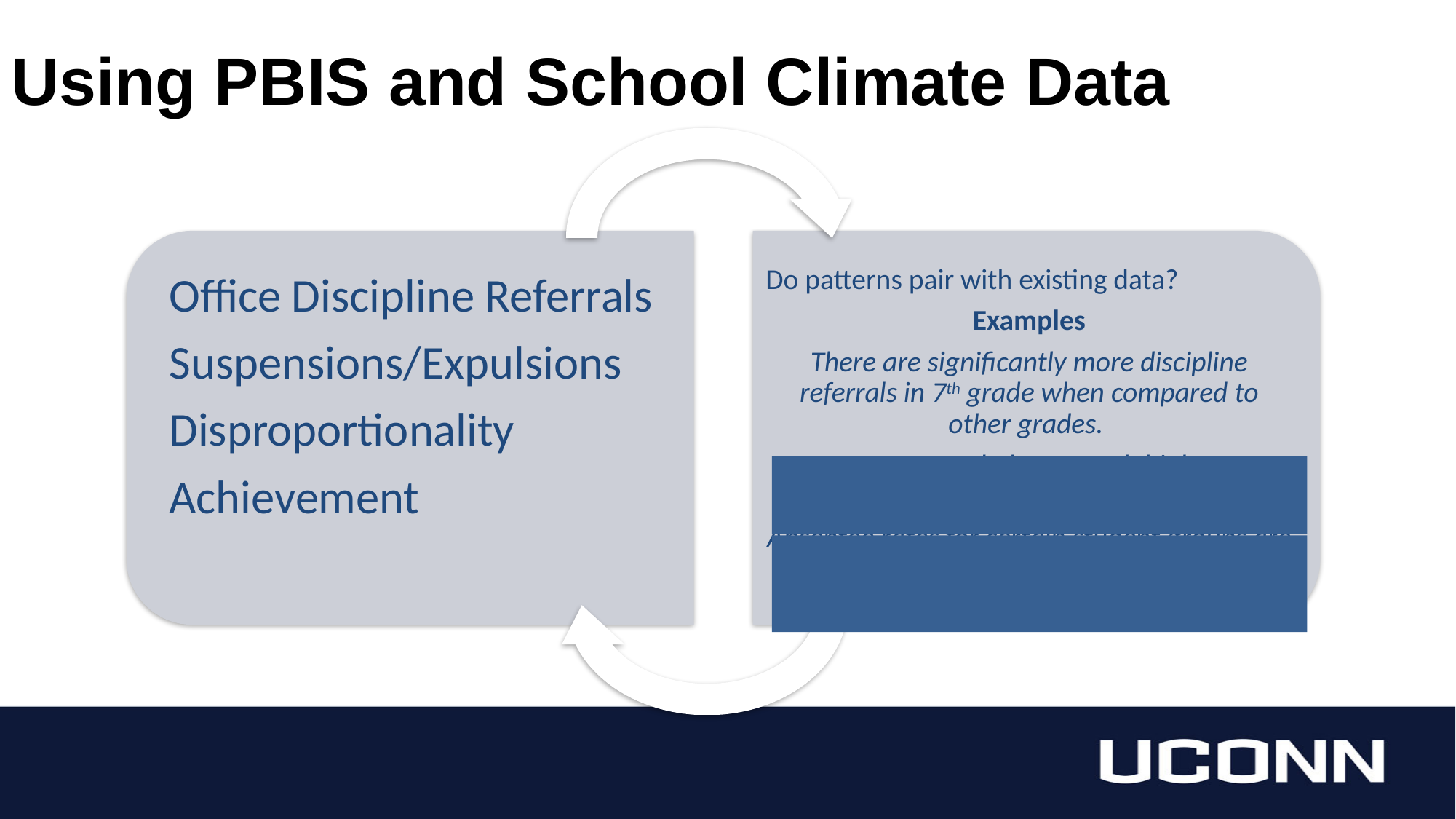

# Using PBIS and School Climate Data
Office Discipline Referrals
Suspensions/Expulsions
Disproportionality
Achievement
Do patterns pair with existing data?
Examples
There are significantly more discipline referrals in 7th grade when compared to other grades.
Boys are suspended at a much higher rate than girls
Absentee rates for certain student groups are disproportionate